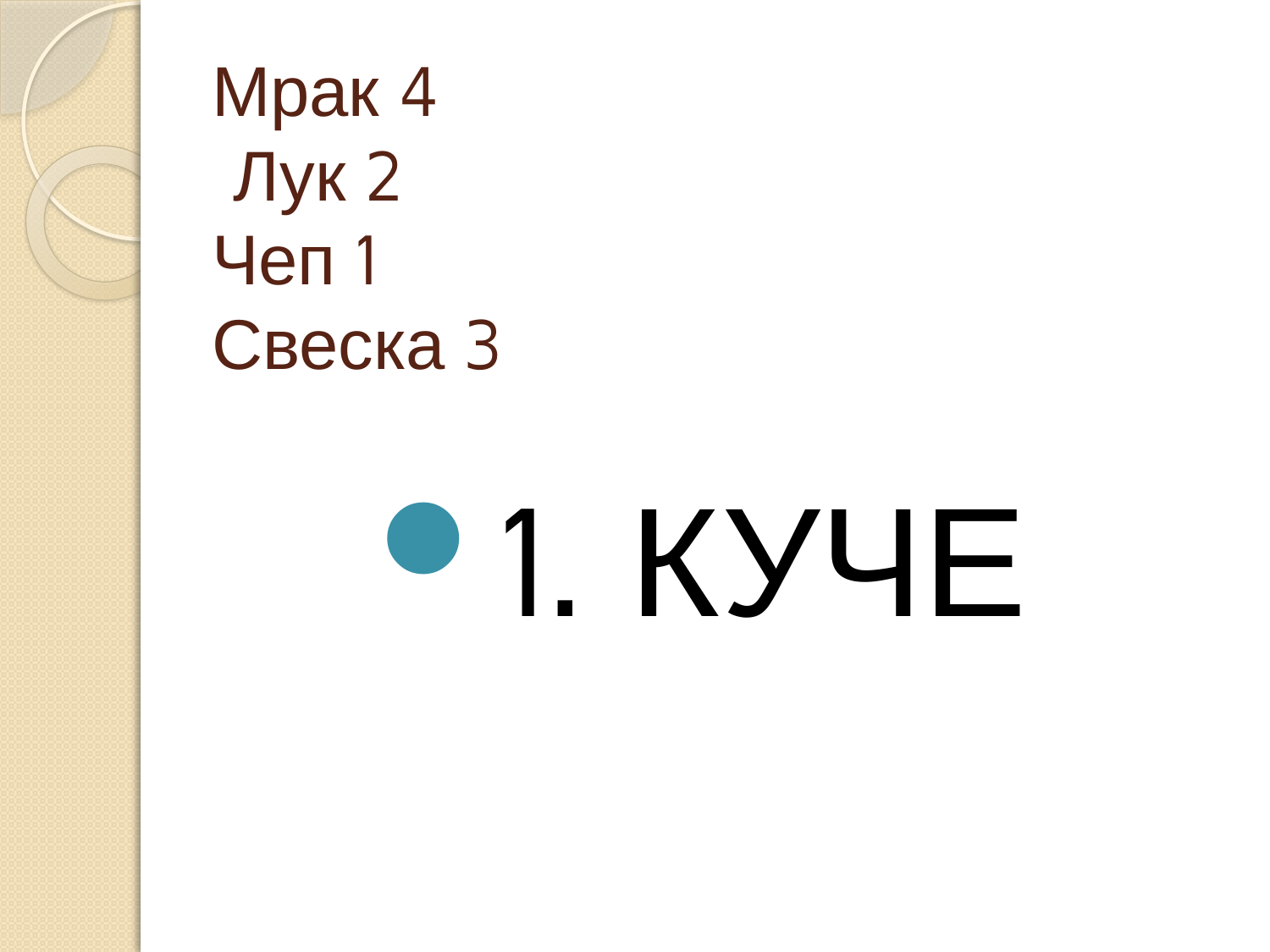

# Мрак 4 Лук 2 Чеп 1 Свеска 3
1. КУЧЕ